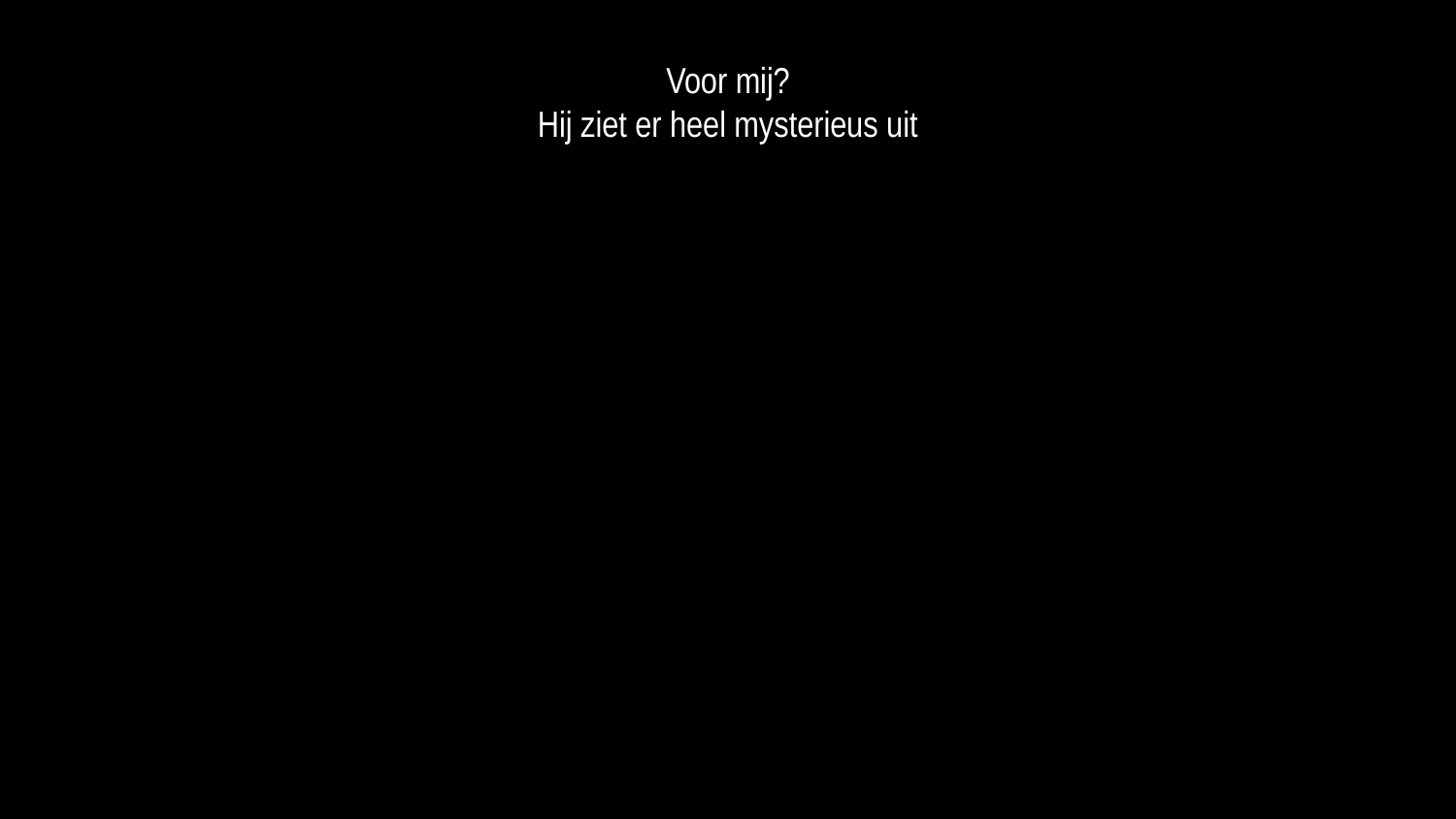

Voor mij?
Hij ziet er heel mysterieus uit